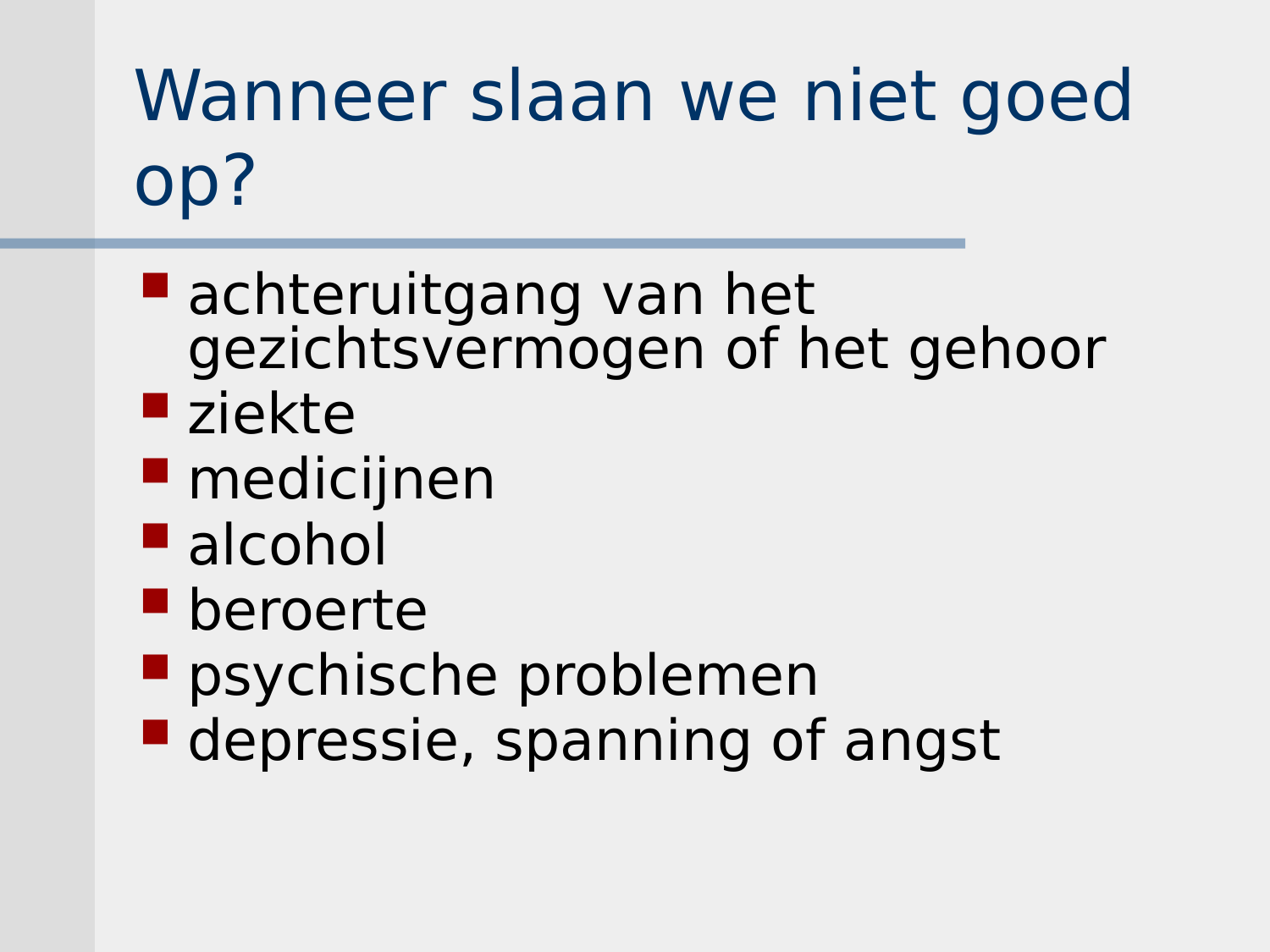

# Wanneer slaan we niet goed op?
achteruitgang van het gezichtsvermogen of het gehoor
ziekte
medicijnen
alcohol
beroerte
psychische problemen
depressie, spanning of angst